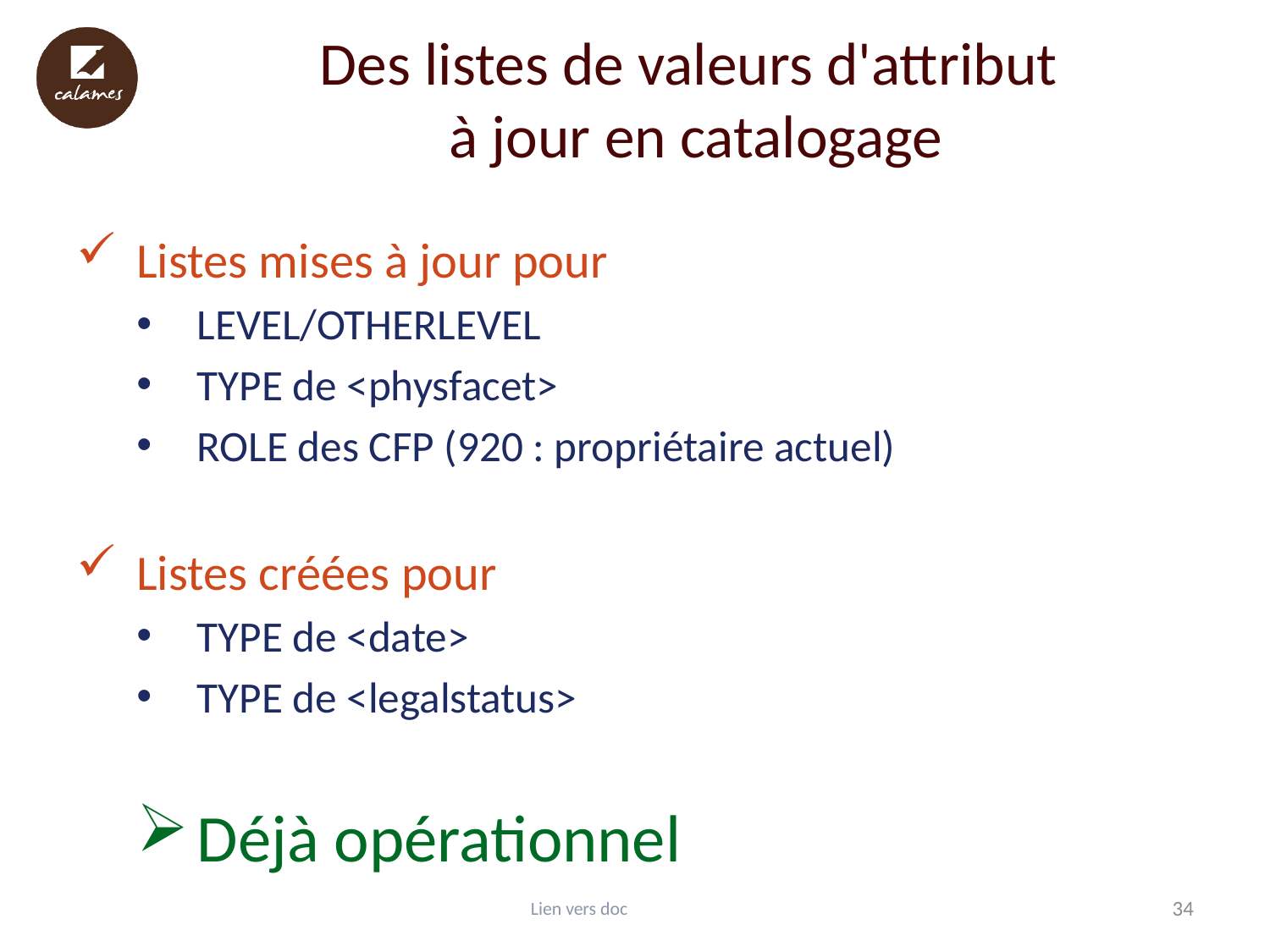

# Des listes de valeurs d'attribut à jour en catalogage
Listes mises à jour pour
LEVEL/OTHERLEVEL
TYPE de <physfacet>
ROLE des CFP (920 : propriétaire actuel)

Listes créées pour
TYPE de <date>
TYPE de <legalstatus>

Déjà opérationnel
Lien vers doc
34